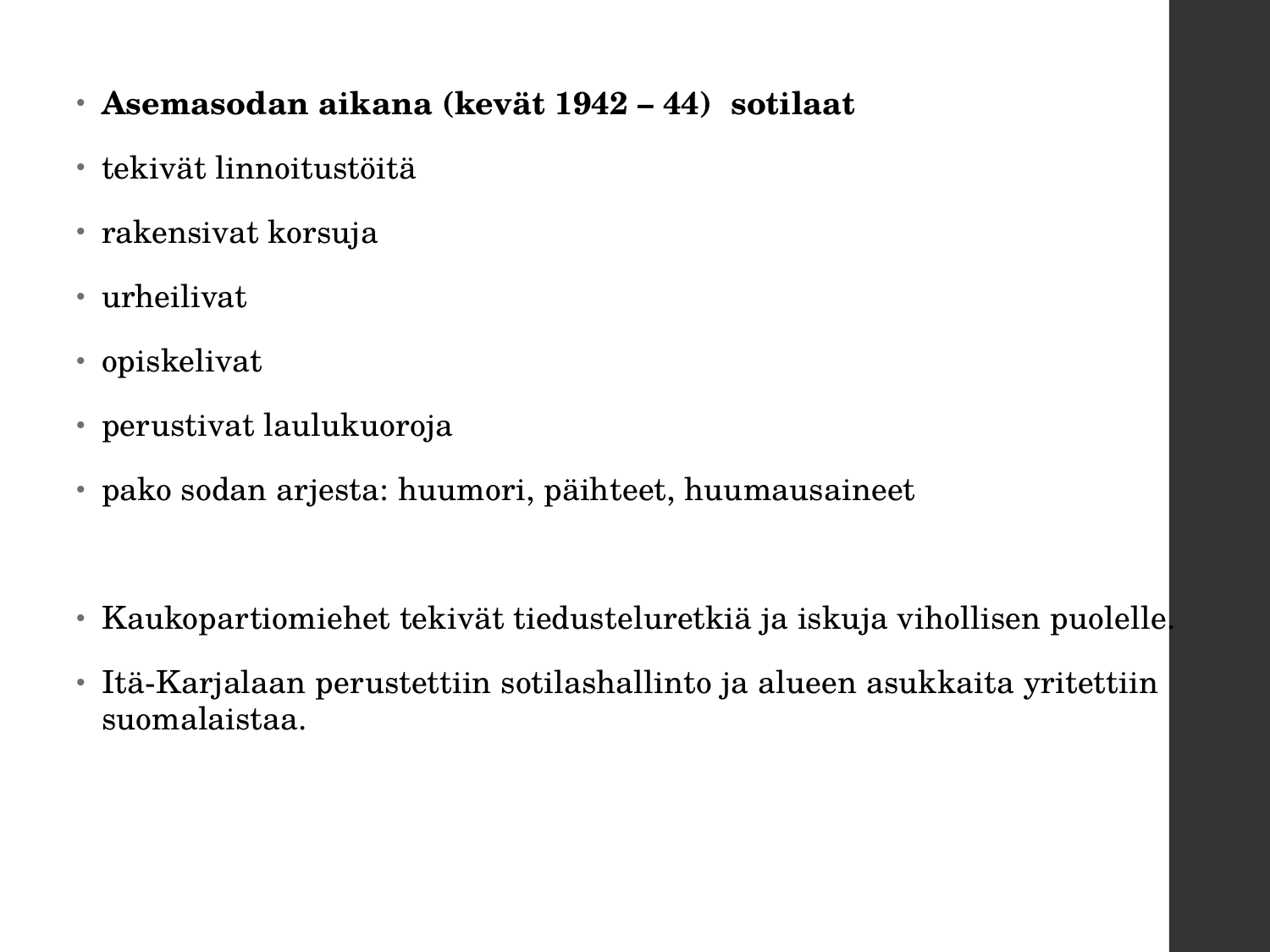

#
Asemasodan aikana (kevät 1942 – 44)  sotilaat
tekivät linnoitustöitä
rakensivat korsuja
urheilivat
opiskelivat
perustivat laulukuoroja
pako sodan arjesta: huumori, päihteet, huumausaineet

Kaukopartiomiehet tekivät tiedusteluretkiä ja iskuja vihollisen puolelle.
Itä-Karjalaan perustettiin sotilashallinto ja alueen asukkaita yritettiin suomalaistaa.